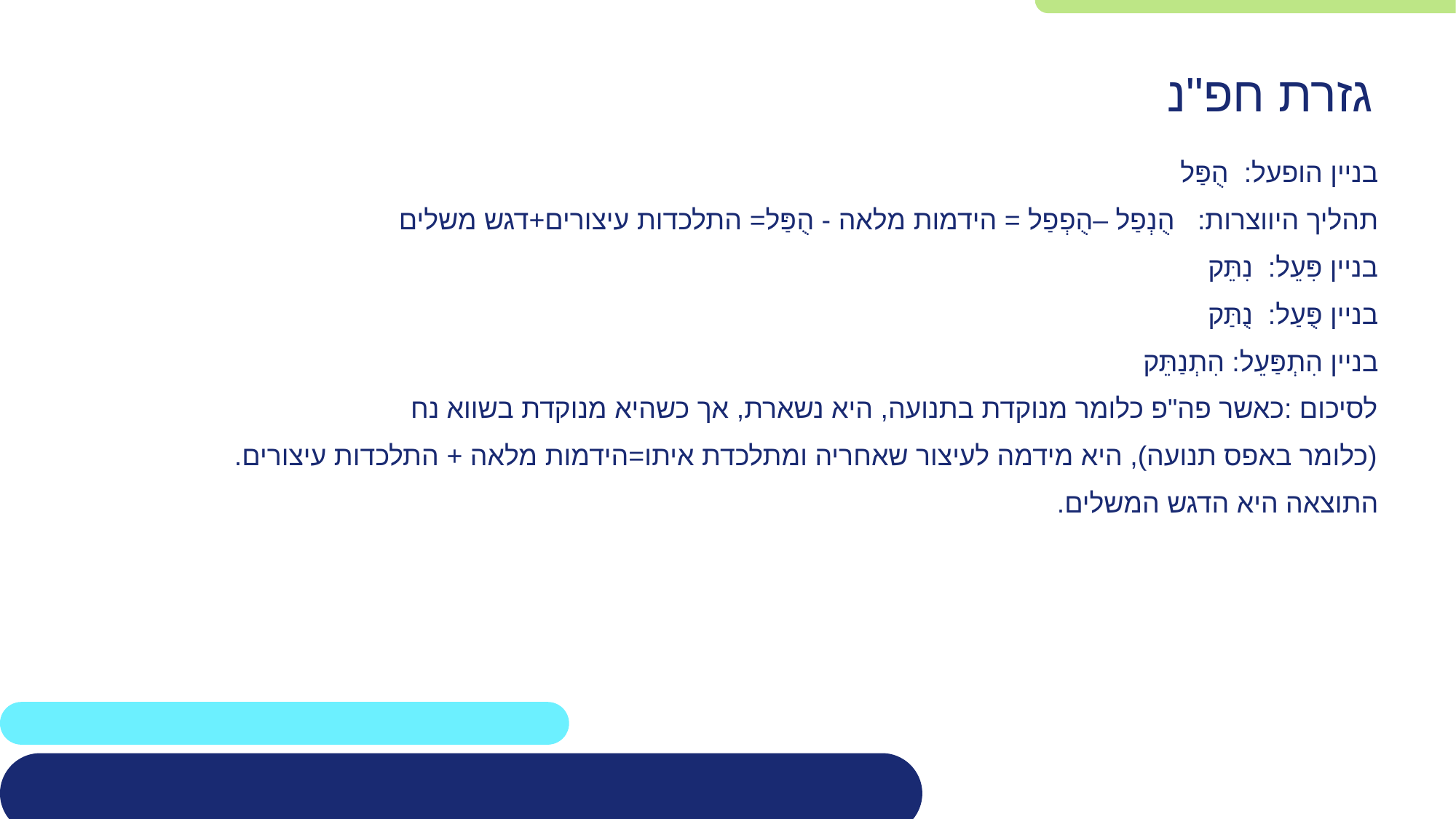

גזרת חפ"נ
בניין הופעל:  הֻפַּל
תהליך היווצרות:   הֻנְפַל –הֻפְפַל = הידמות מלאה - הֻפַּל= התלכדות עיצורים+דגש משלים
בניין פִּעֵל:  נִתֵּק
בניין פֻּעַל:  נֻתַּק
בניין הִתְפַּעֵל: הִתְנַתֵּק
לסיכום :כאשר פה"פ כלומר מנוקדת בתנועה, היא נשארת, אך כשהיא מנוקדת בשווא נח
(כלומר באפס תנועה), היא מידמה לעיצור שאחריה ומתלכדת איתו=הידמות מלאה + התלכדות עיצורים.
התוצאה היא הדגש המשלים.